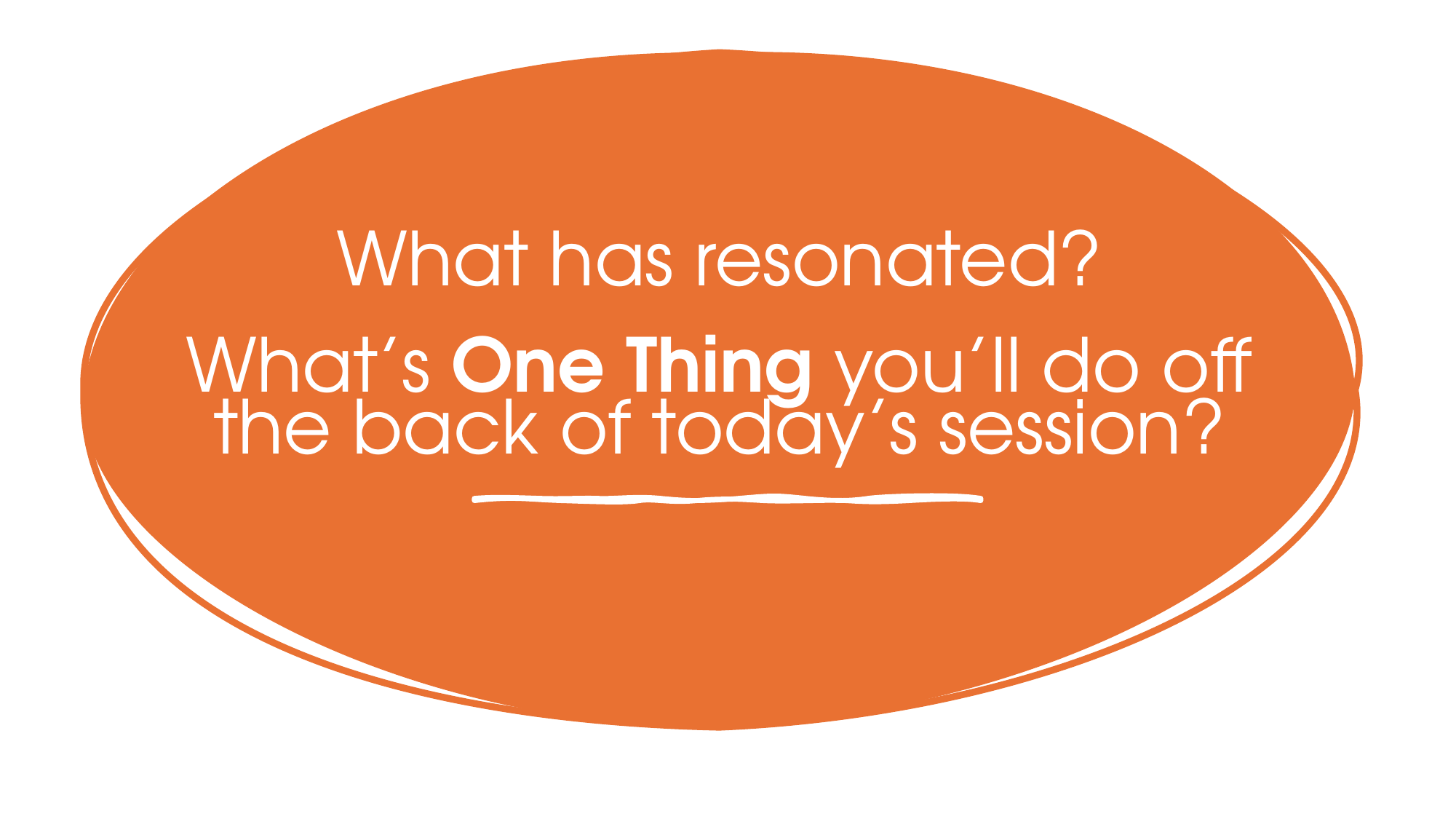

# What has resonated? What’s One Thing you’ll do off the back of today’s session?